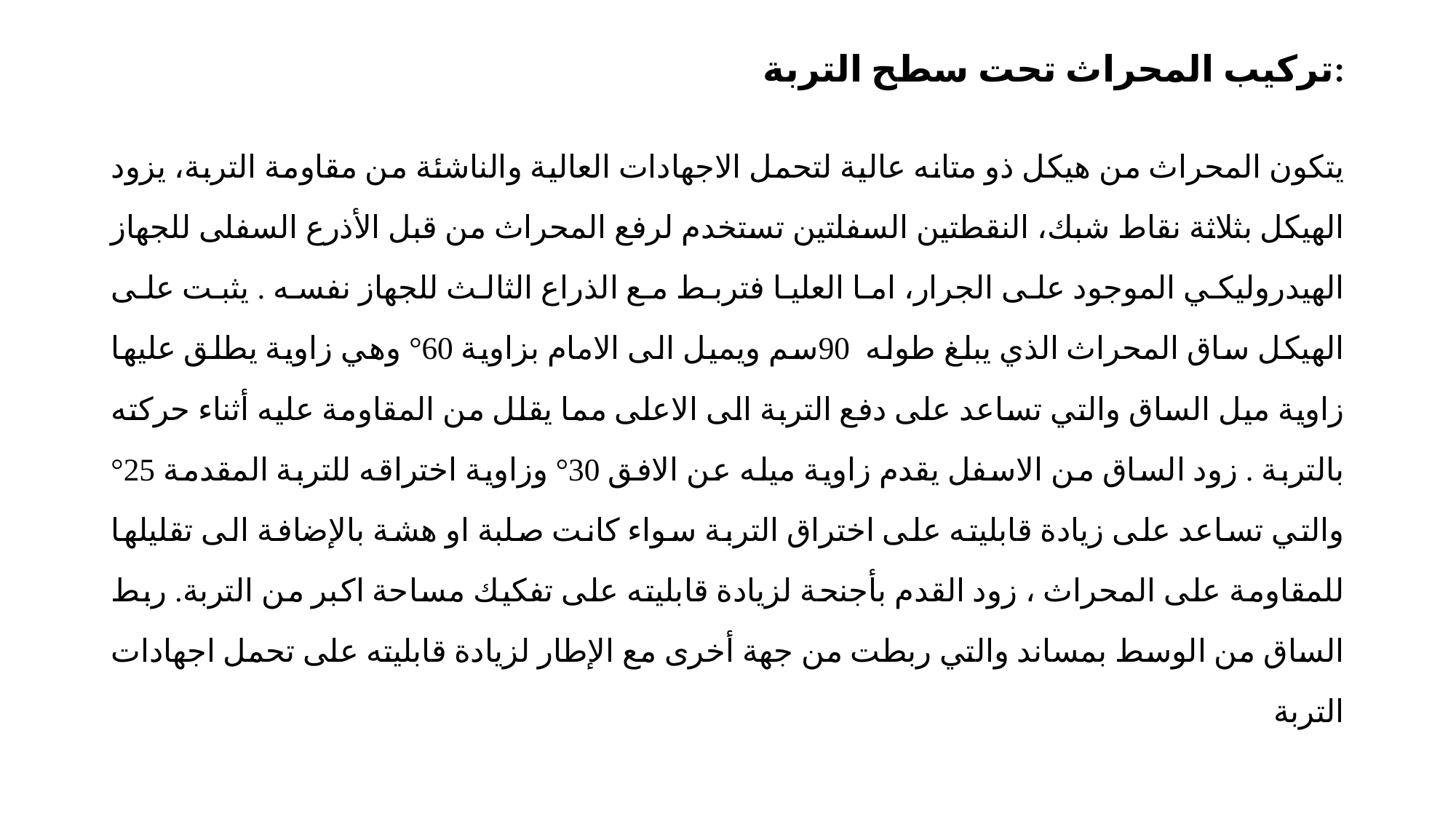

# تركيب المحراث تحت سطح التربة:
يتكون المحراث من هيكل ذو متانه عالية لتحمل الاجهادات العالية والناشئة من مقاومة التربة، يزود الهيكل بثلاثة نقاط شبك، النقطتين السفلتين تستخدم لرفع المحراث من قبل الأذرع السفلى للجهاز الهيدروليكي الموجود على الجرار، اما العليا فتربط مع الذراع الثالث للجهاز نفسه . يثبت على الهيكل ساق المحراث الذي يبلغ طوله  90سم ويميل الى الامام بزاوية 60° وهي زاوية يطلق عليها زاوية ميل الساق والتي تساعد على دفع التربة الى الاعلى مما يقلل من المقاومة عليه أثناء حركته بالتربة . زود الساق من الاسفل يقدم زاوية ميله عن الافق 30° وزاوية اختراقه للتربة المقدمة 25° والتي تساعد على زيادة قابليته على اختراق التربة سواء كانت صلبة او هشة بالإضافة الى تقليلها للمقاومة على المحراث ، زود القدم بأجنحة لزيادة قابليته على تفكيك مساحة اكبر من التربة. ربط الساق من الوسط بمساند والتي ربطت من جهة أخرى مع الإطار لزيادة قابليته على تحمل اجهادات التربة